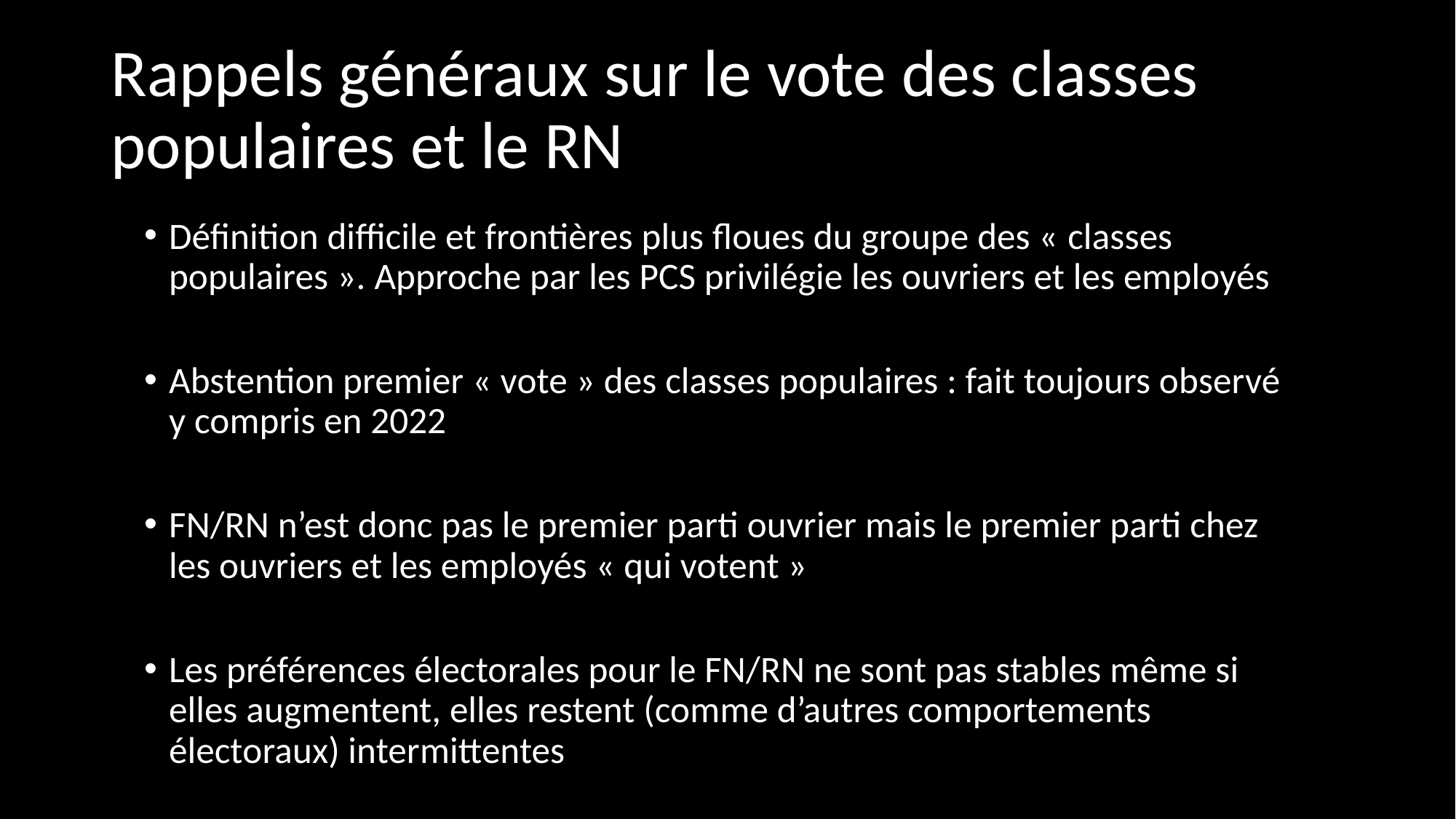

# Rappels généraux sur le vote des classes populaires et le RN
Définition difficile et frontières plus floues du groupe des « classes populaires ». Approche par les PCS privilégie les ouvriers et les employés

Abstention premier « vote » des classes populaires : fait toujours observé y compris en 2022

FN/RN n’est donc pas le premier parti ouvrier mais le premier parti chez les ouvriers et les employés « qui votent »

Les préférences électorales pour le FN/RN ne sont pas stables même si elles augmentent, elles restent (comme d’autres comportements électoraux) intermittentes